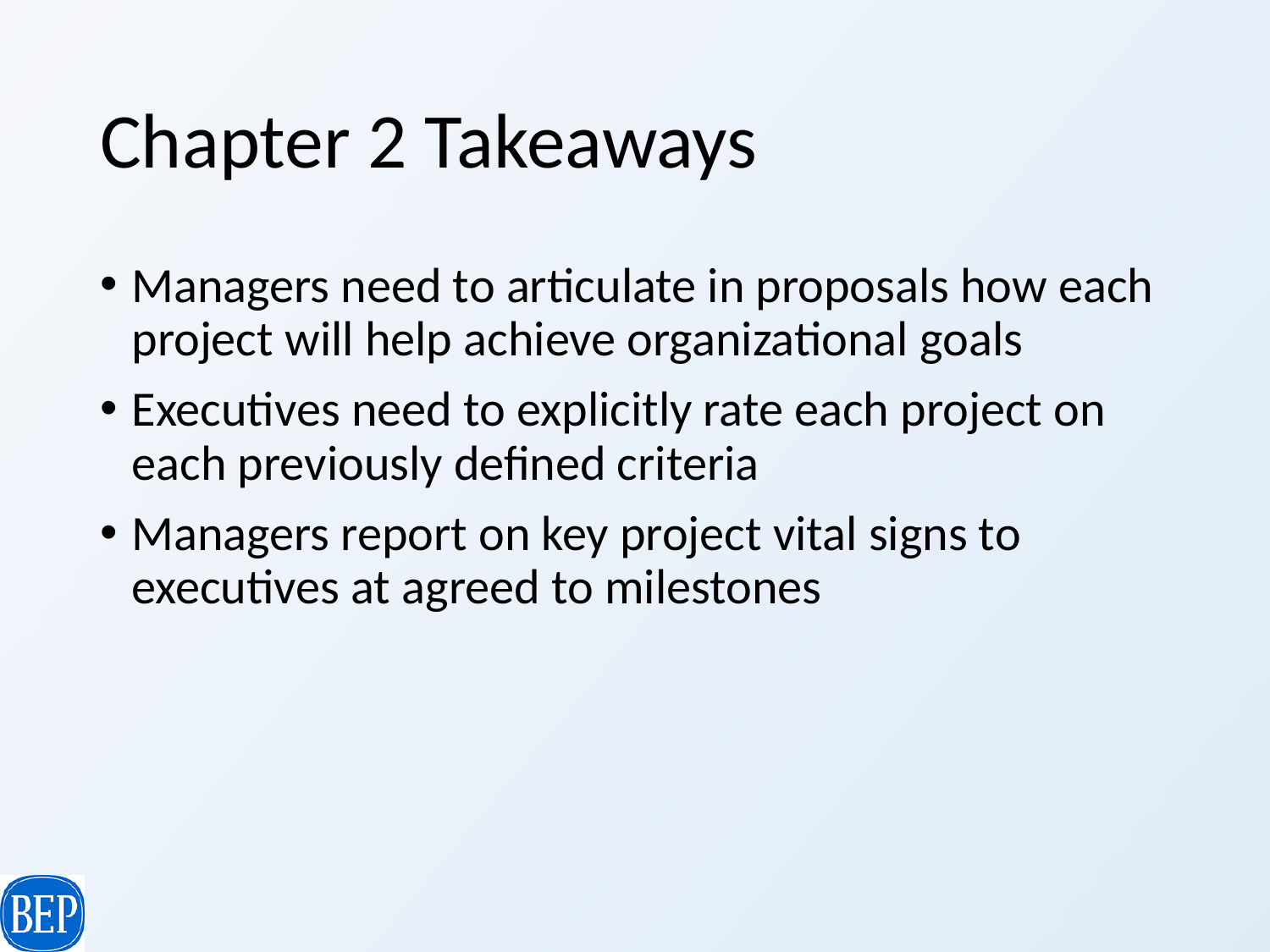

# Chapter 2 Takeaways
Managers need to articulate in proposals how each project will help achieve organizational goals
Executives need to explicitly rate each project on each previously defined criteria
Managers report on key project vital signs to executives at agreed to milestones